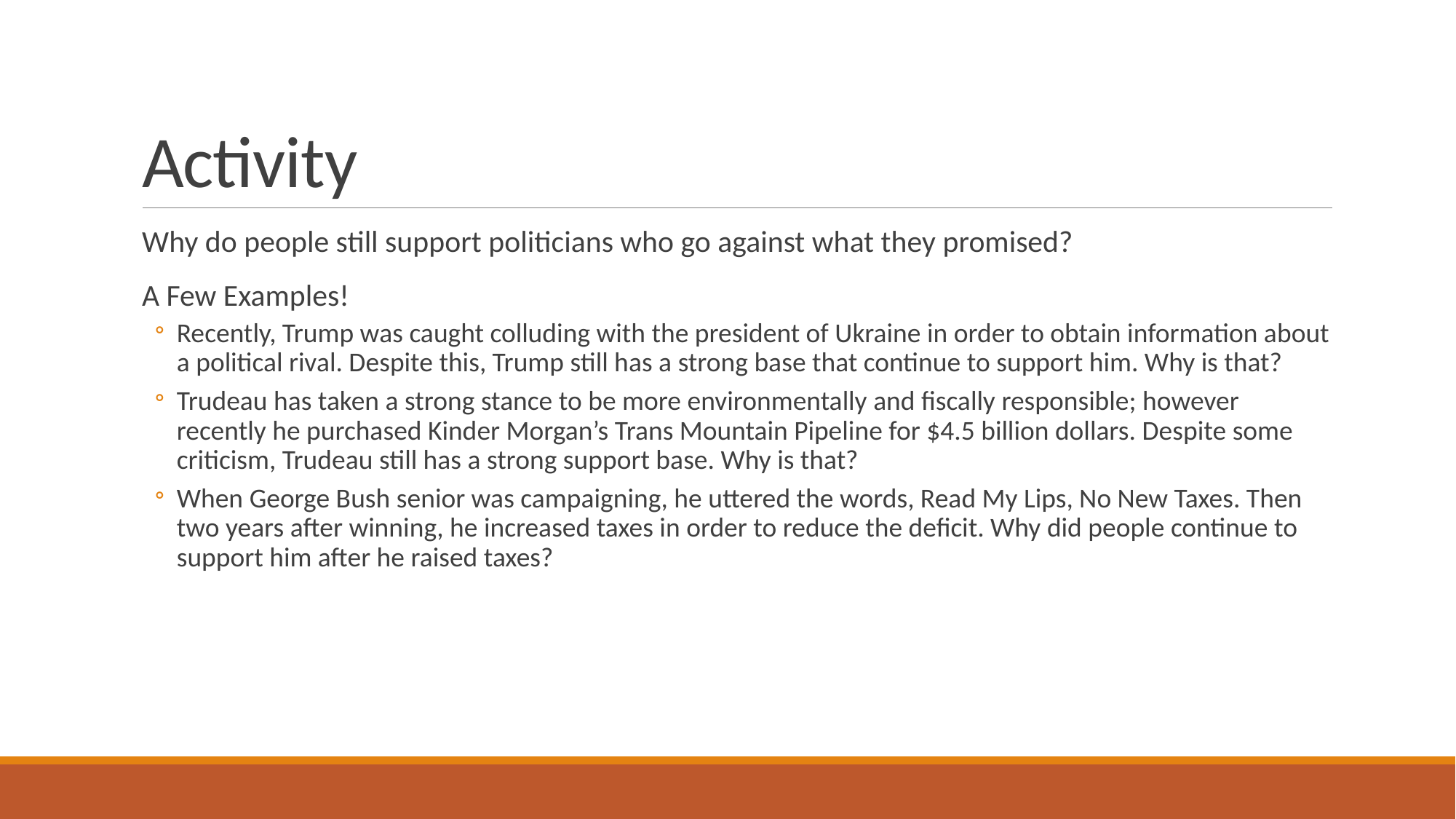

# Activity
Why do people still support politicians who go against what they promised?
A Few Examples!
Recently, Trump was caught colluding with the president of Ukraine in order to obtain information about a political rival. Despite this, Trump still has a strong base that continue to support him. Why is that?
Trudeau has taken a strong stance to be more environmentally and fiscally responsible; however recently he purchased Kinder Morgan’s Trans Mountain Pipeline for $4.5 billion dollars. Despite some criticism, Trudeau still has a strong support base. Why is that?
When George Bush senior was campaigning, he uttered the words, Read My Lips, No New Taxes. Then two years after winning, he increased taxes in order to reduce the deficit. Why did people continue to support him after he raised taxes?